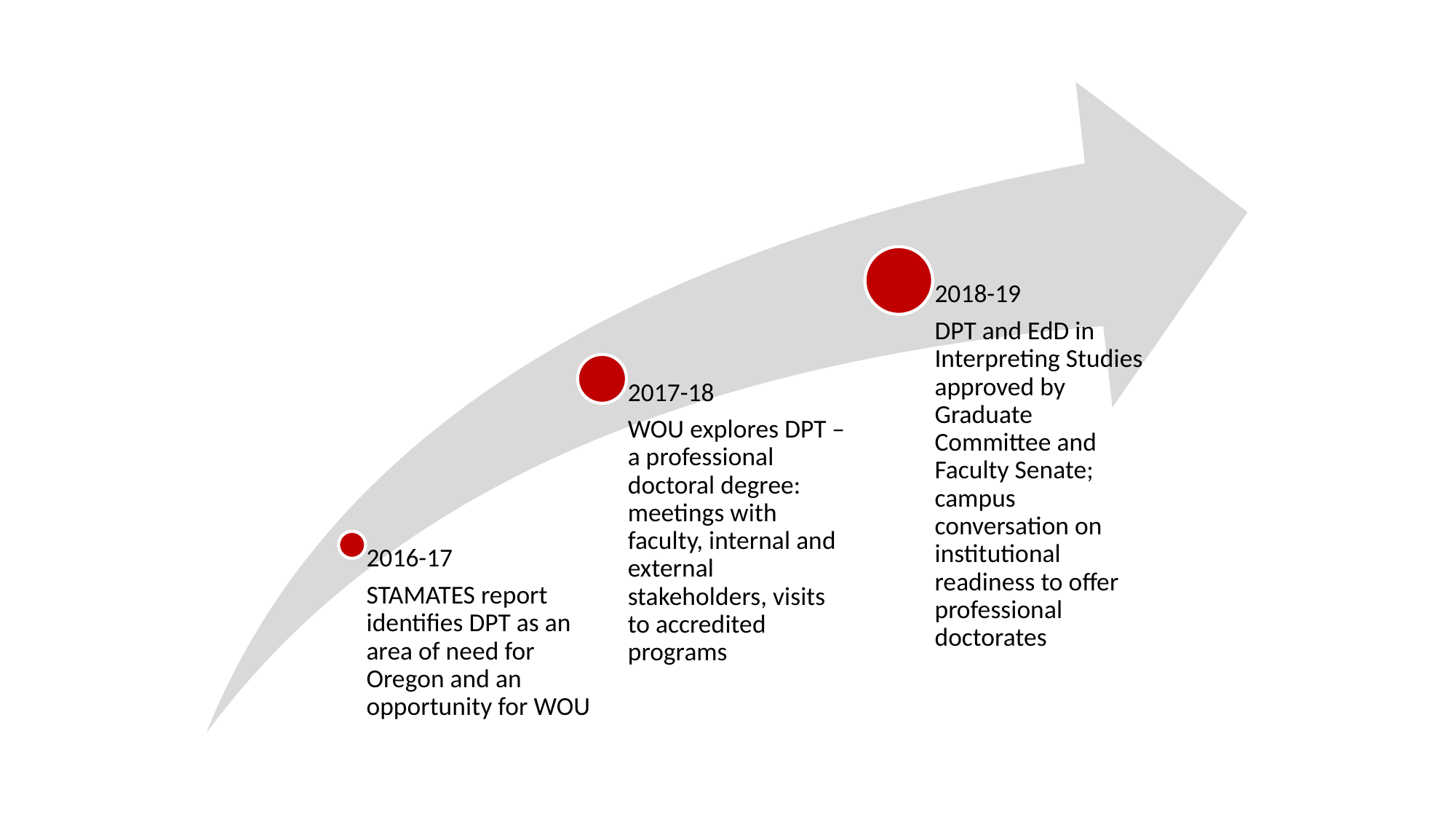

2016-17
STAMATES report identifies DPT as an area of need for Oregon and an opportunity for WOU
2017-18
WOU explores DPT – a professional doctoral degree: meetings with faculty, internal and external stakeholders, visits to accredited programs
2018-19
DPT and EdD in Interpreting Studies approved by Graduate Committee and Faculty Senate; campus conversation on institutional readiness to offer professional doctorates